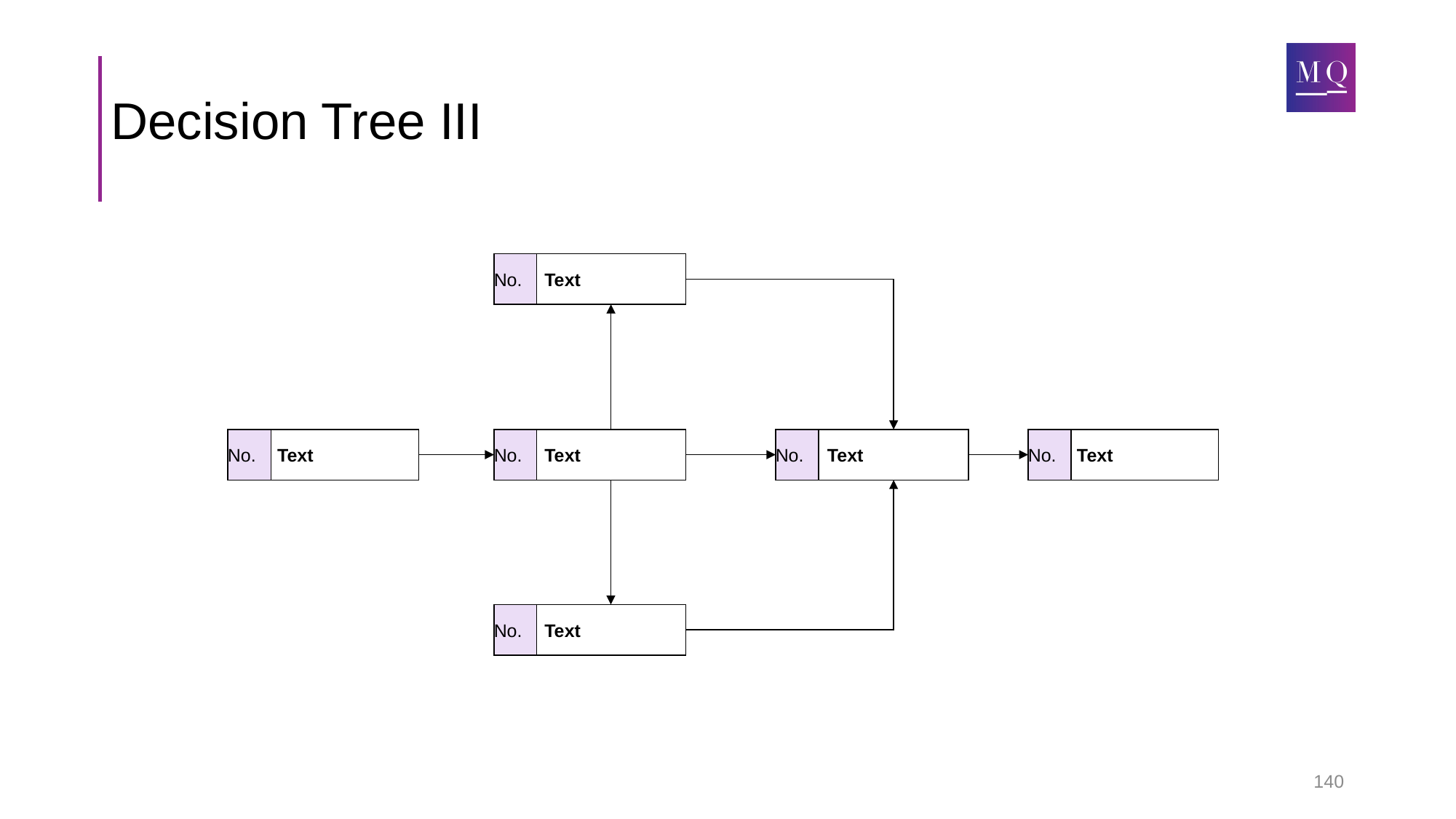

# Decision Tree III
No.
Text
No.
Text
No.
Text
No.
Text
No.
Text
No.
Text
140